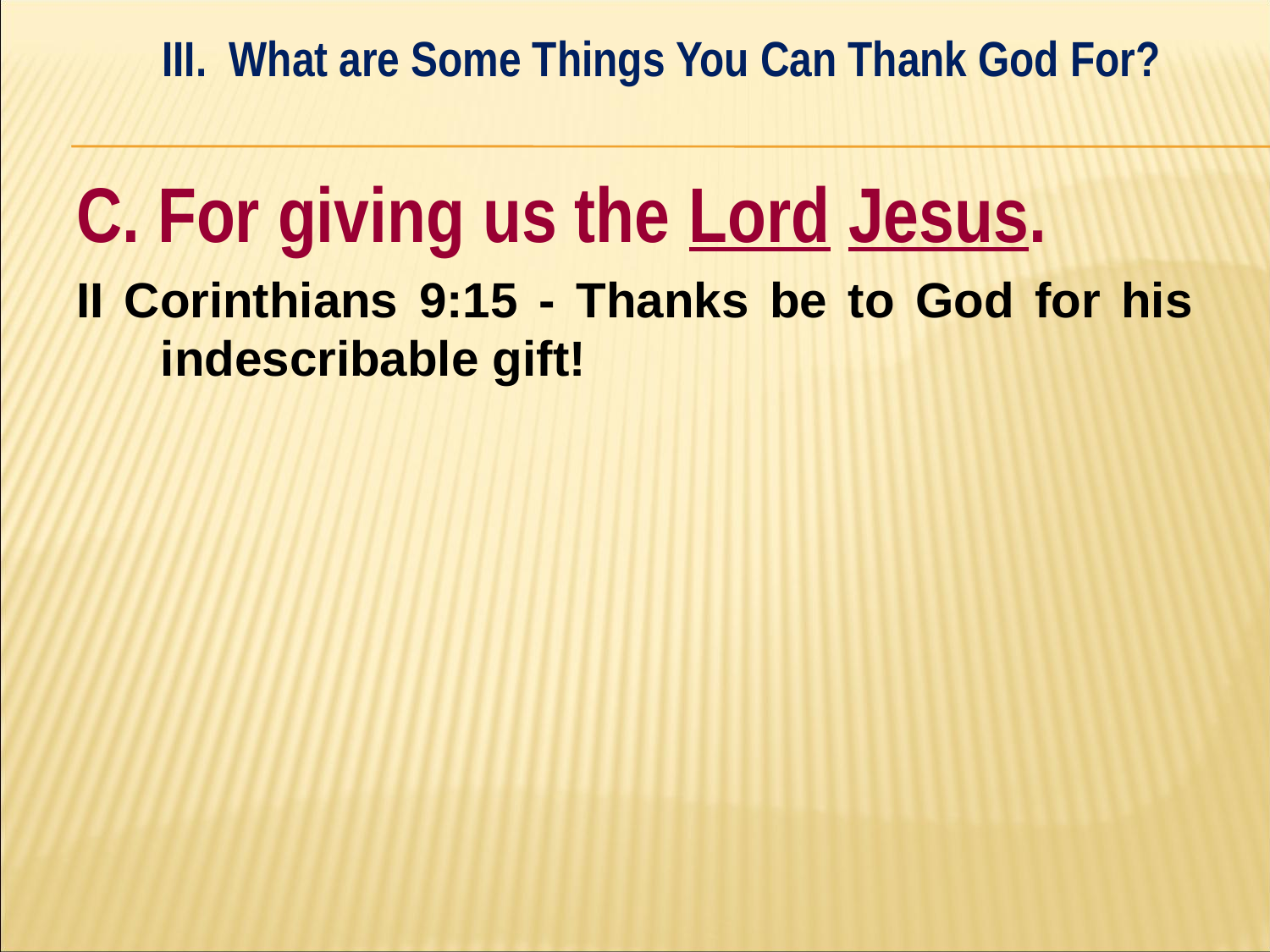

III.  What are Some Things You Can Thank God For?
#
C. For giving us the Lord Jesus.
II Corinthians 9:15 - Thanks be to God for his indescribable gift!